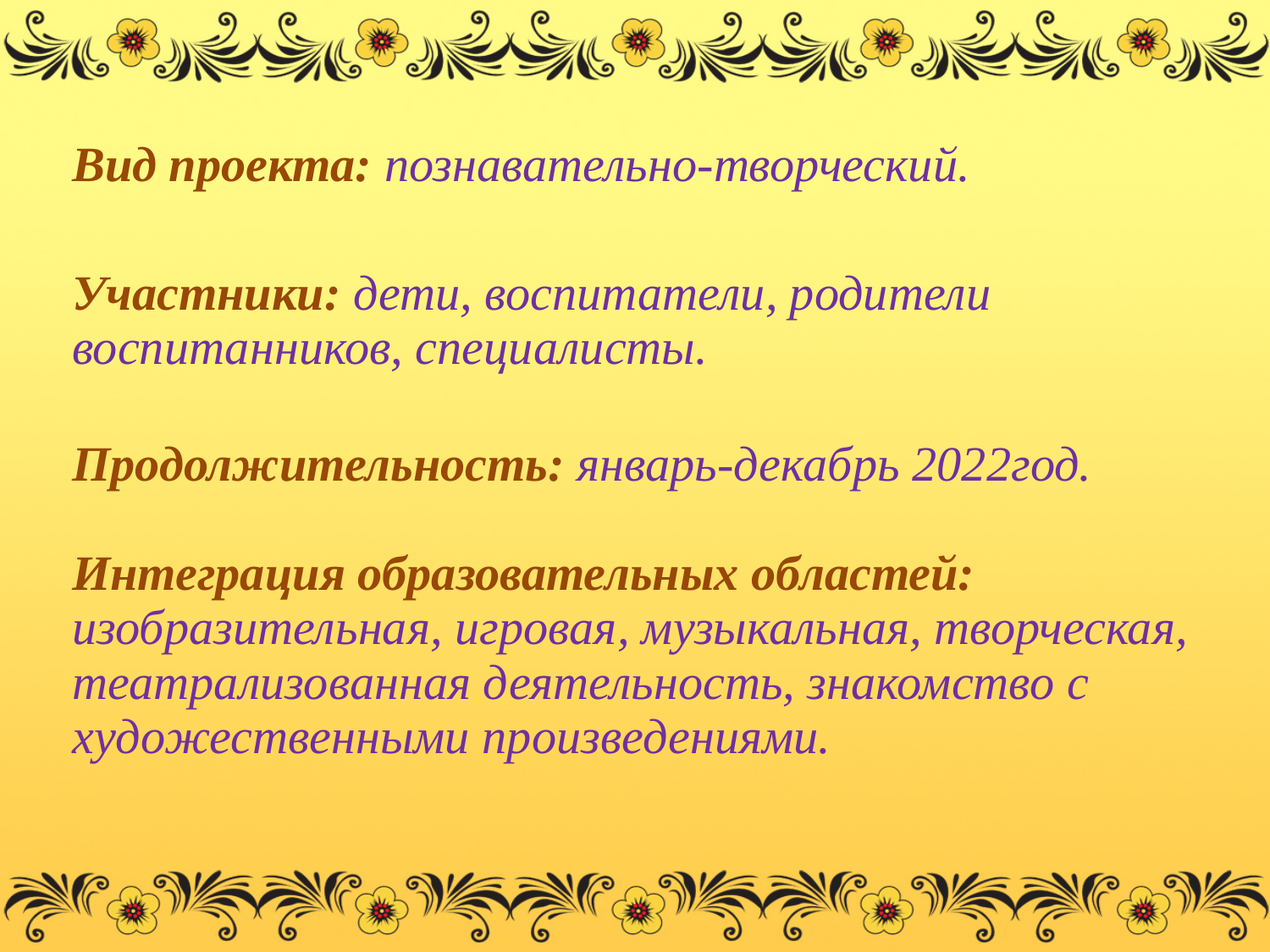

Вид проекта: познавательно-творческий.

Участники: дети, воспитатели, родители воспитанников, специалисты.

Продолжительность: январь-декабрь 2022год.

Интеграция образовательных областей:
изобразительная, игровая, музыкальная, творческая, театрализованная деятельность, знакомство с художественными произведениями.